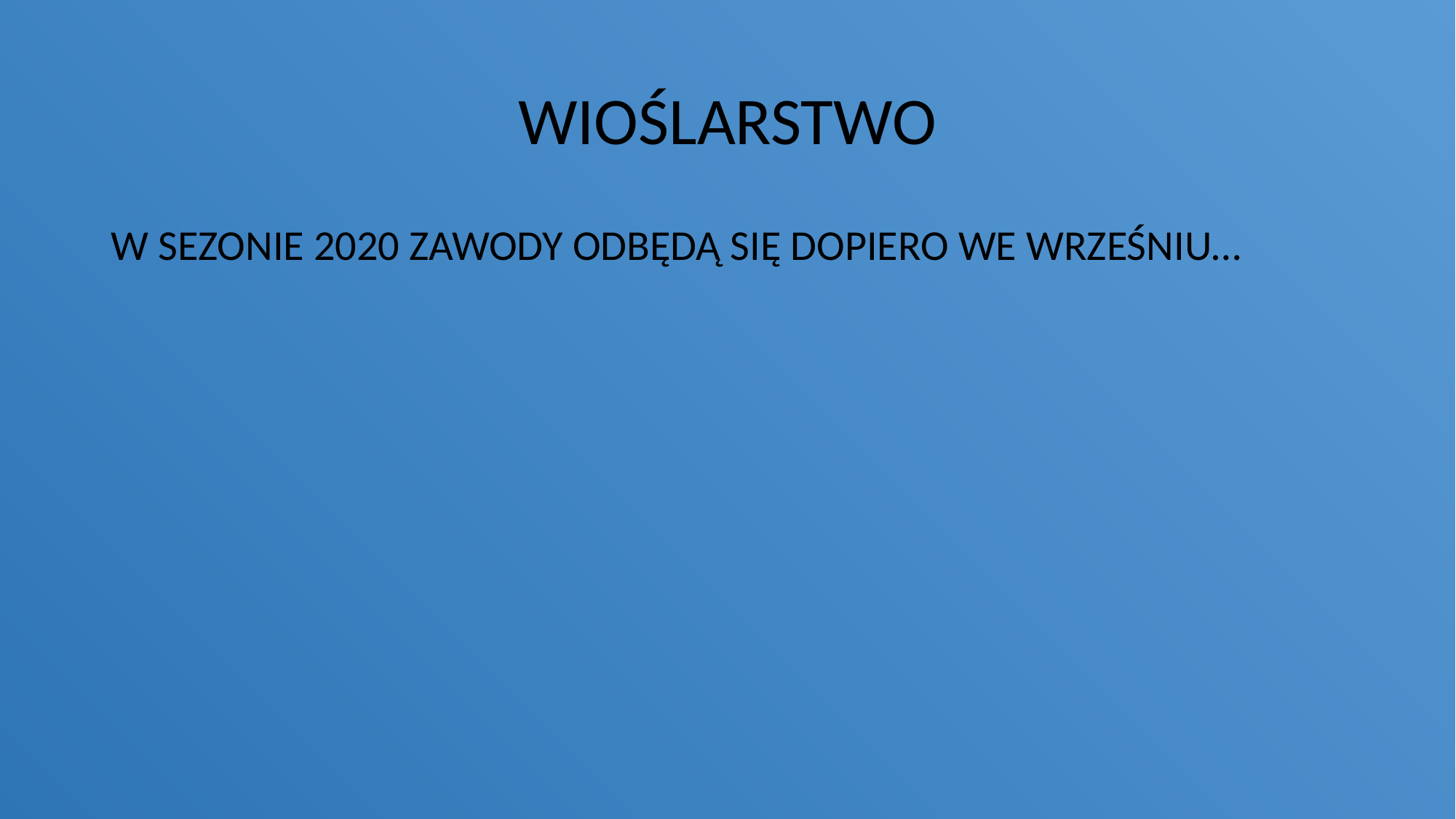

# WIOŚLARSTWO
W SEZONIE 2020 ZAWODY ODBĘDĄ SIĘ DOPIERO WE WRZEŚNIU…